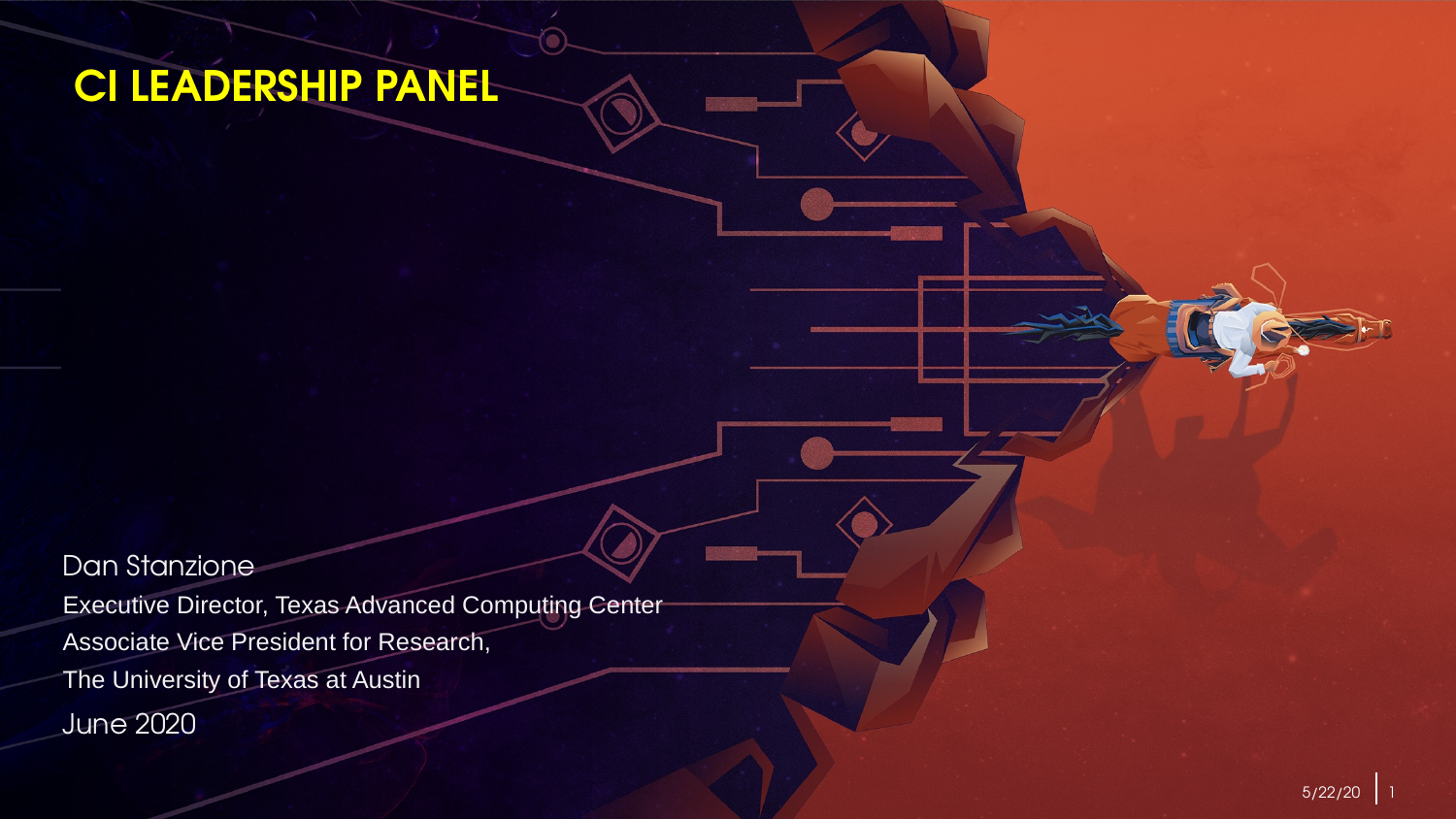

# CI Leadership Panel
Dan Stanzione
Executive Director, Texas Advanced Computing Center
Associate Vice President for Research,
The University of Texas at Austin
June 2020
5/22/20
1